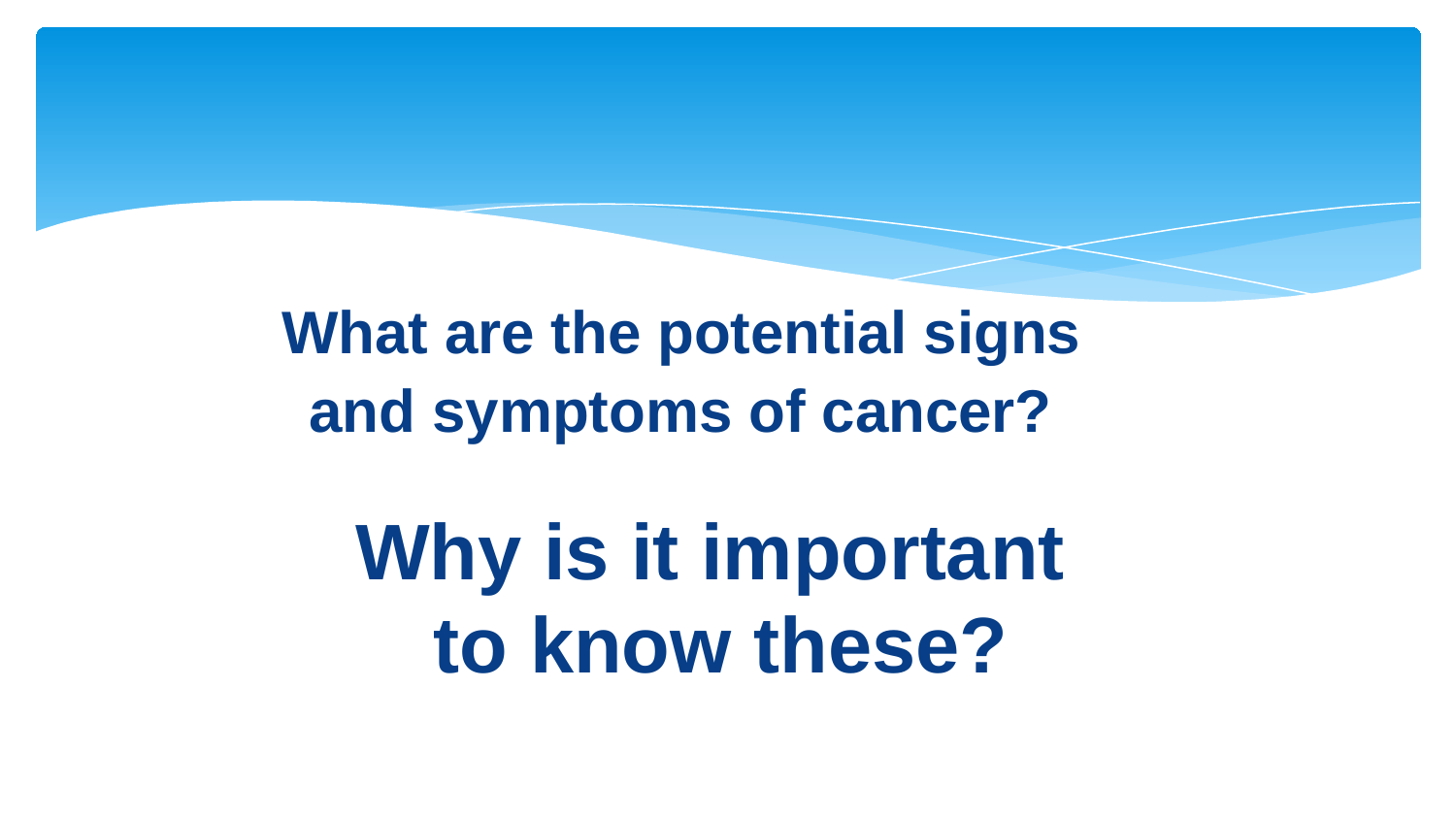

# What are the potential signs and symptoms of cancer?
Why is it important
to know these?